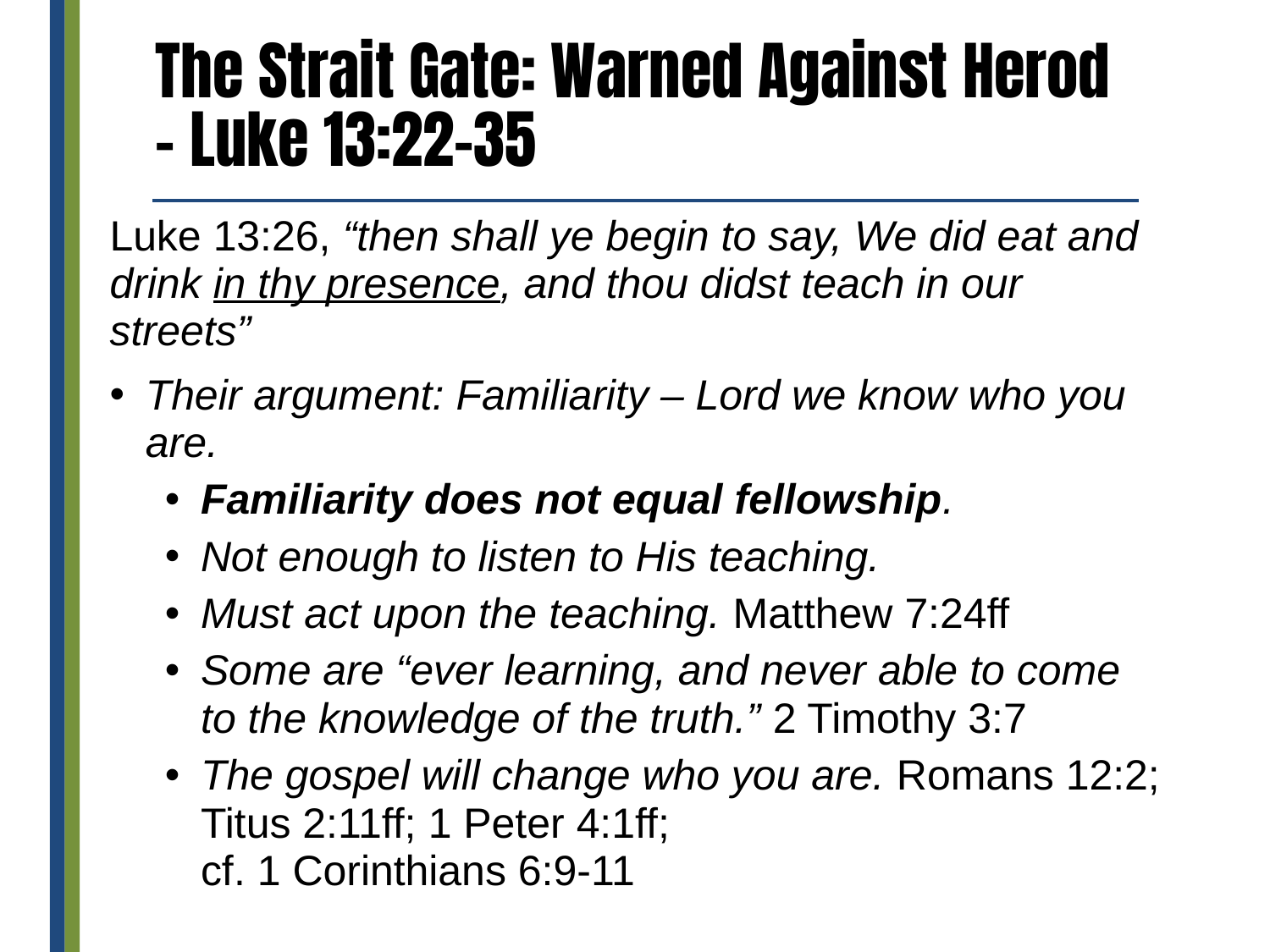

# The Strait Gate: Warned Against Herod – Luke 13:22-35
Luke 13:26, “then shall ye begin to say, We did eat and drink in thy presence, and thou didst teach in our streets”
Their argument: Familiarity – Lord we know who you are.
Familiarity does not equal fellowship.
Not enough to listen to His teaching.
Must act upon the teaching. Matthew 7:24ff
Some are “ever learning, and never able to come to the knowledge of the truth.” 2 Timothy 3:7
The gospel will change who you are. Romans 12:2; Titus 2:11ff; 1 Peter 4:1ff;
cf. 1 Corinthians 6:9-11